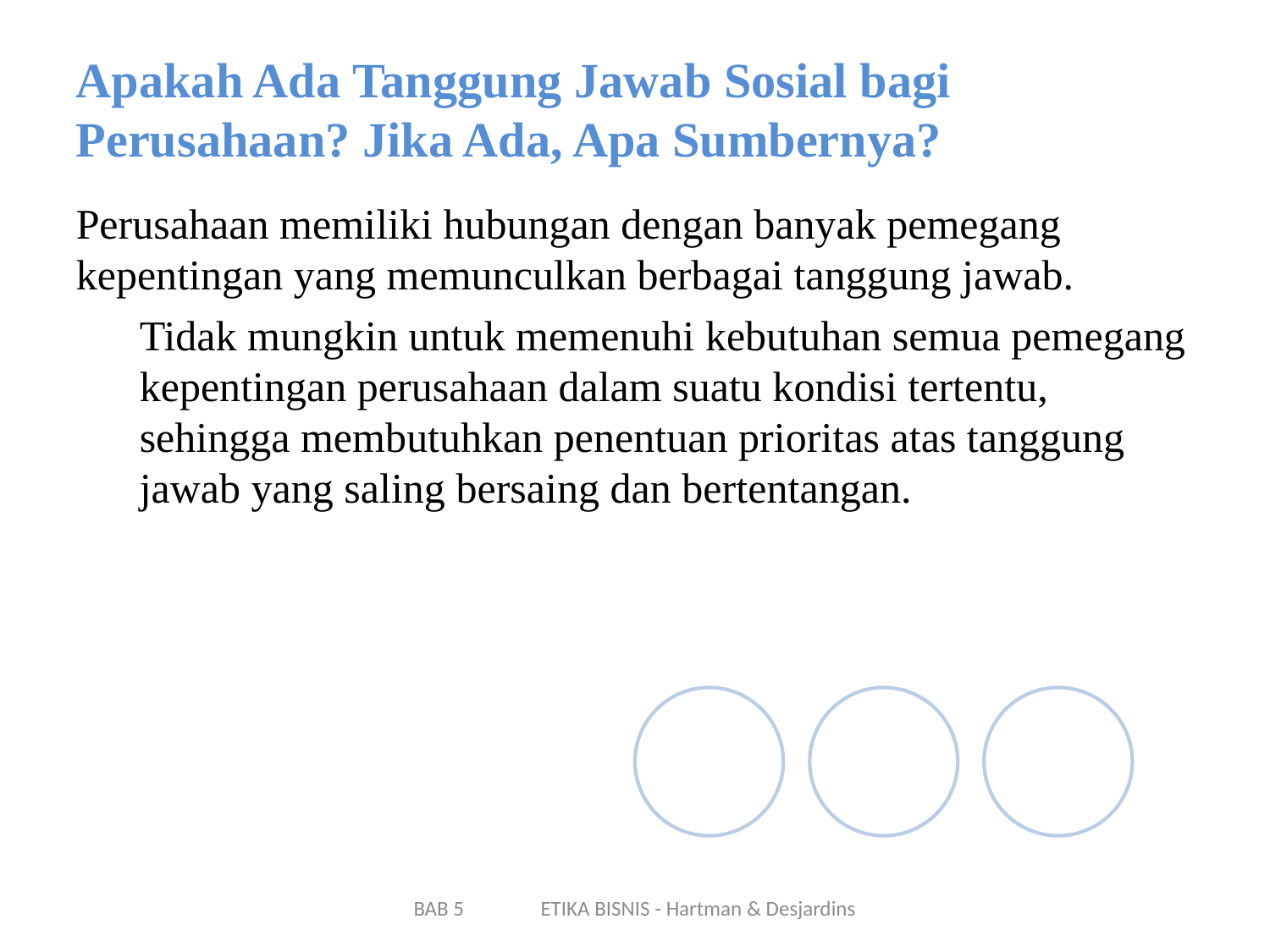

Apakah Ada Tanggung Jawab Sosial bagi Perusahaan? Jika Ada, Apa Sumbernya?
Perusahaan memiliki hubungan dengan banyak pemegang kepentingan yang memunculkan berbagai tanggung jawab.
Tidak mungkin untuk memenuhi kebutuhan semua pemegang kepentingan perusahaan dalam suatu kondisi tertentu, sehingga membutuhkan penentuan prioritas atas tanggung jawab yang saling bersaing dan bertentangan.

BAB 5	ETIKA BISNIS - Hartman & Desjardins
12